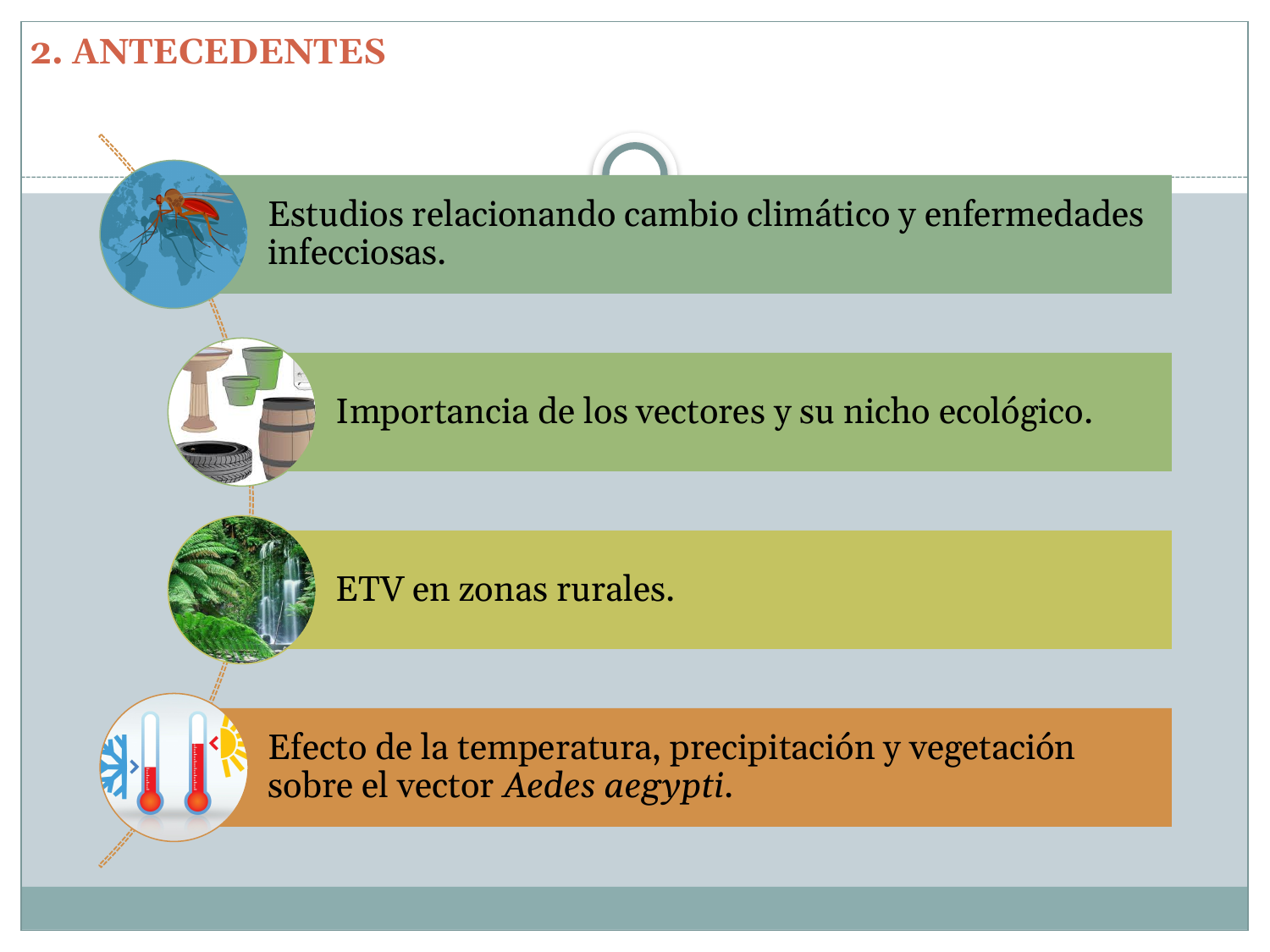

2. ANTECEDENTES
Estudios relacionando cambio climático y enfermedades infecciosas.
Importancia de los vectores y su nicho ecológico.
ETV en zonas rurales.
Efecto de la temperatura, precipitación y vegetación sobre el vector Aedes aegypti.